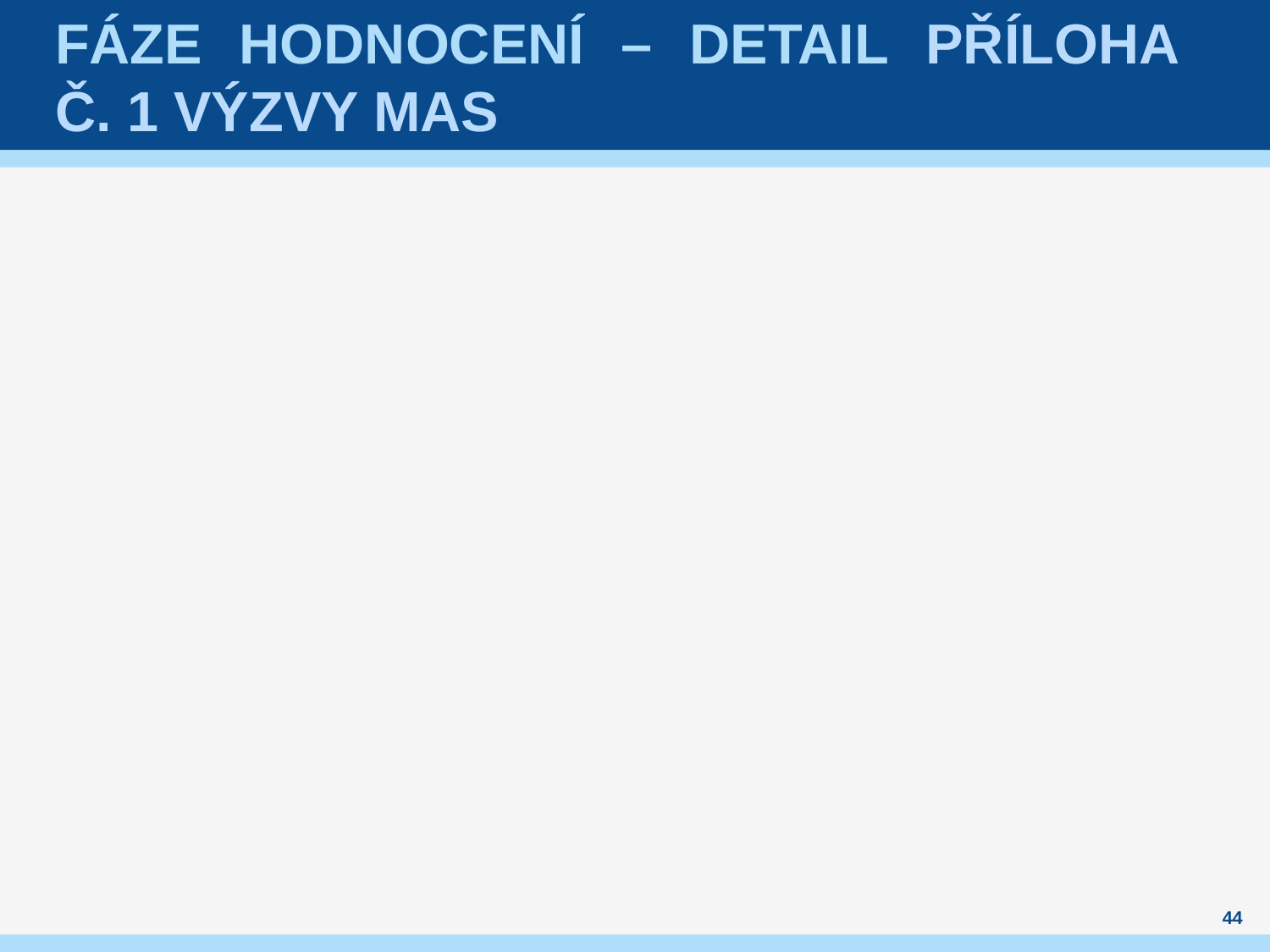

# Fáze hodnocení – detail příloha Č. 1 VÝZVY MAS

44